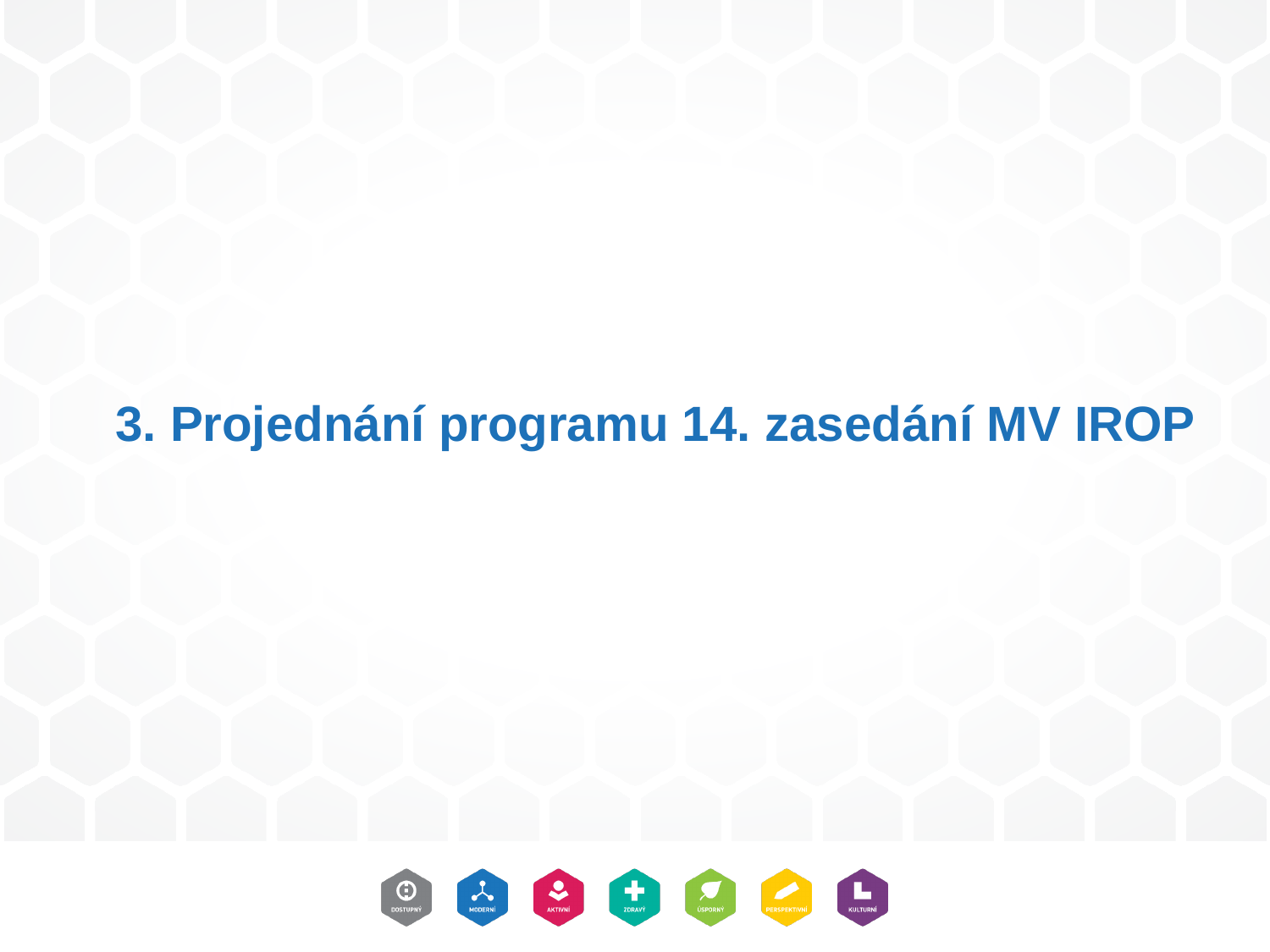

# 3. Projednání programu 14. zasedání MV IROP